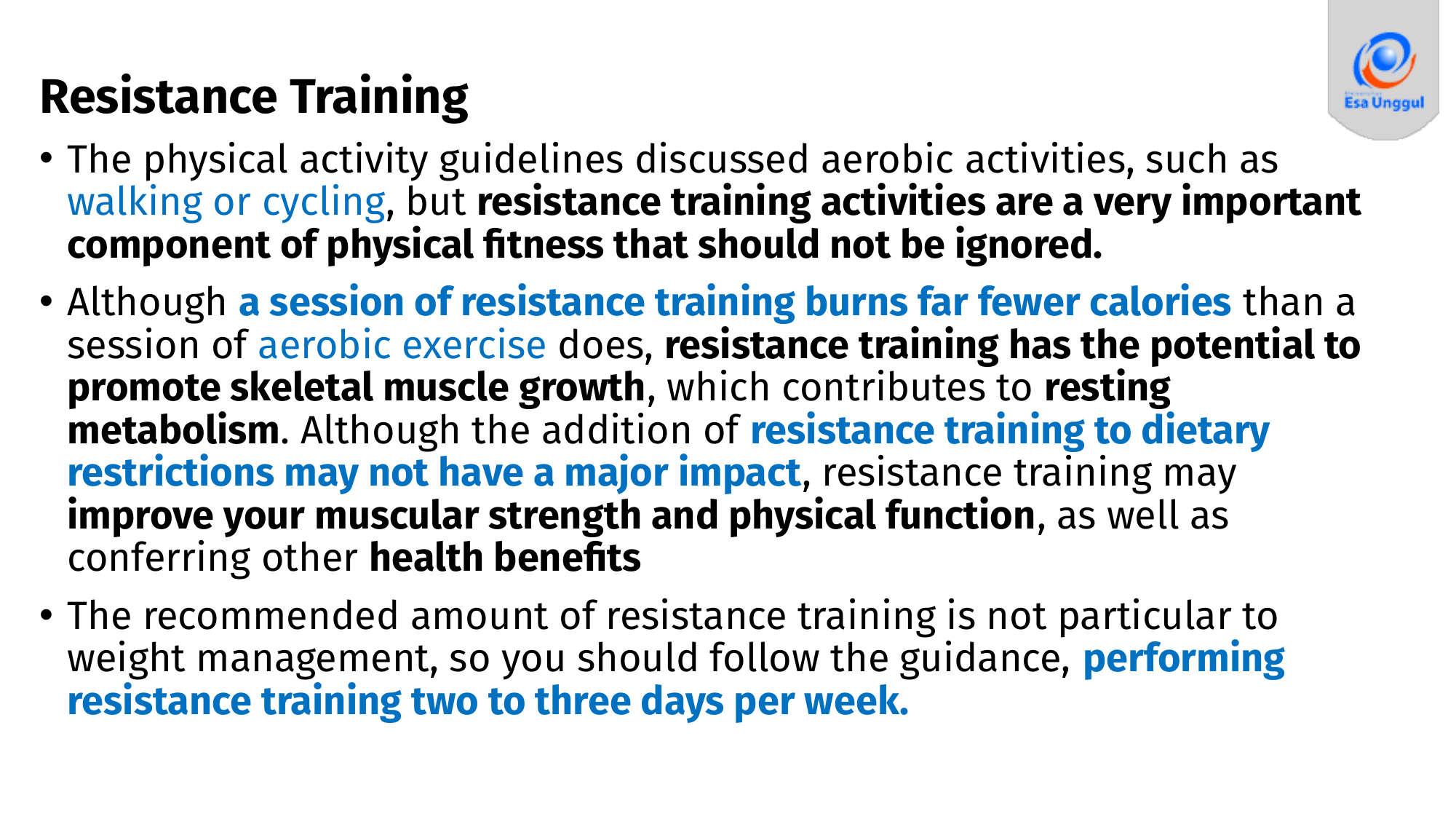

Resistance Training
The physical activity guidelines discussed aerobic activities, such as walking or cycling, but resistance training activities are a very important component of physical fitness that should not be ignored.
Although a session of resistance training burns far fewer calories than a session of aerobic exercise does, resistance training has the potential to promote skeletal muscle growth, which contributes to resting metabolism. Although the addition of resistance training to dietary restrictions may not have a major impact, resistance training may improve your muscular strength and physical function, as well as conferring other health benefits
The recommended amount of resistance training is not particular to weight management, so you should follow the guidance, performing resistance training two to three days per week.